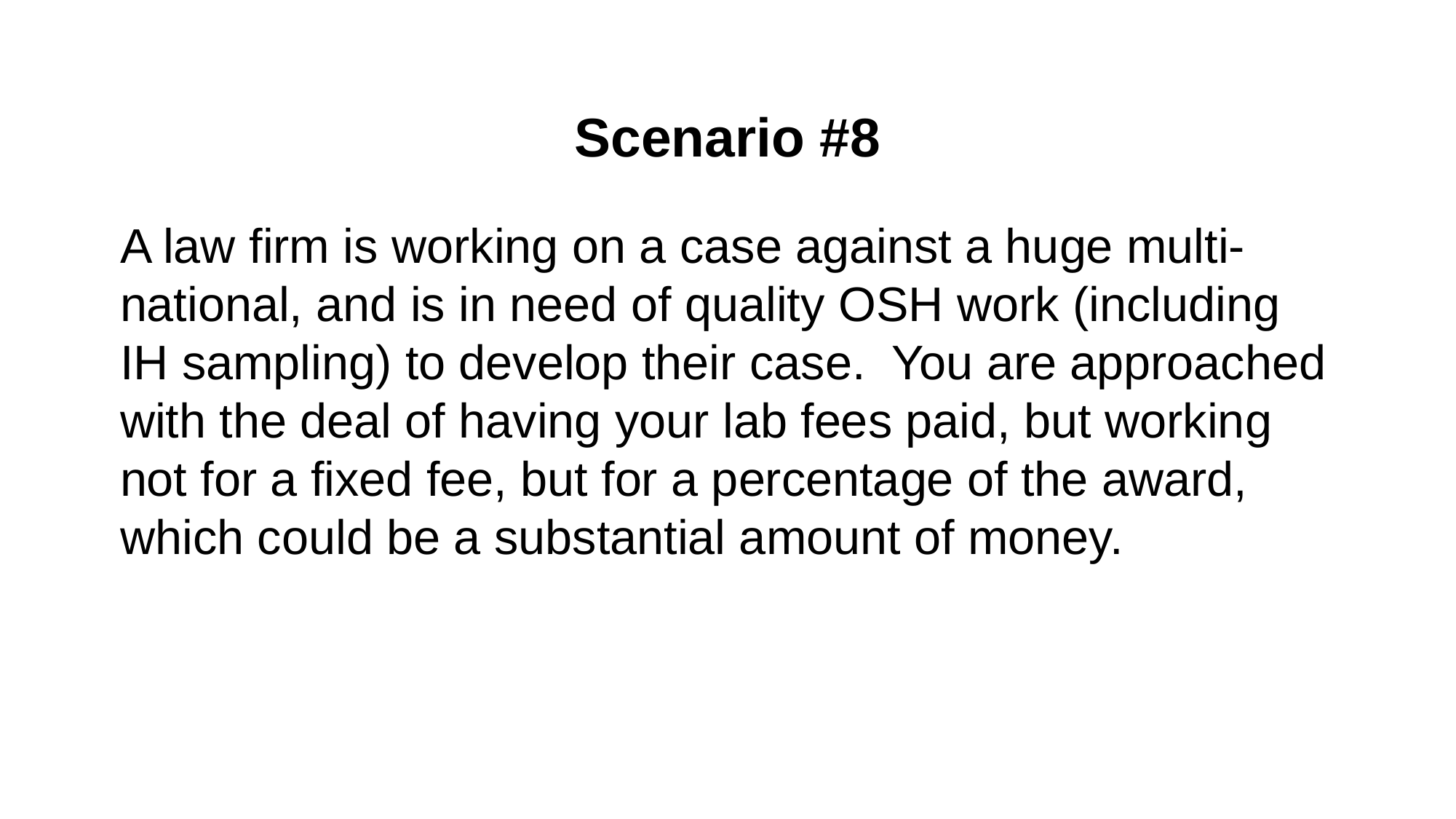

# Scenario #8
A law firm is working on a case against a huge multi-national, and is in need of quality OSH work (including IH sampling) to develop their case.  You are approached with the deal of having your lab fees paid, but working not for a fixed fee, but for a percentage of the award, which could be a substantial amount of money.